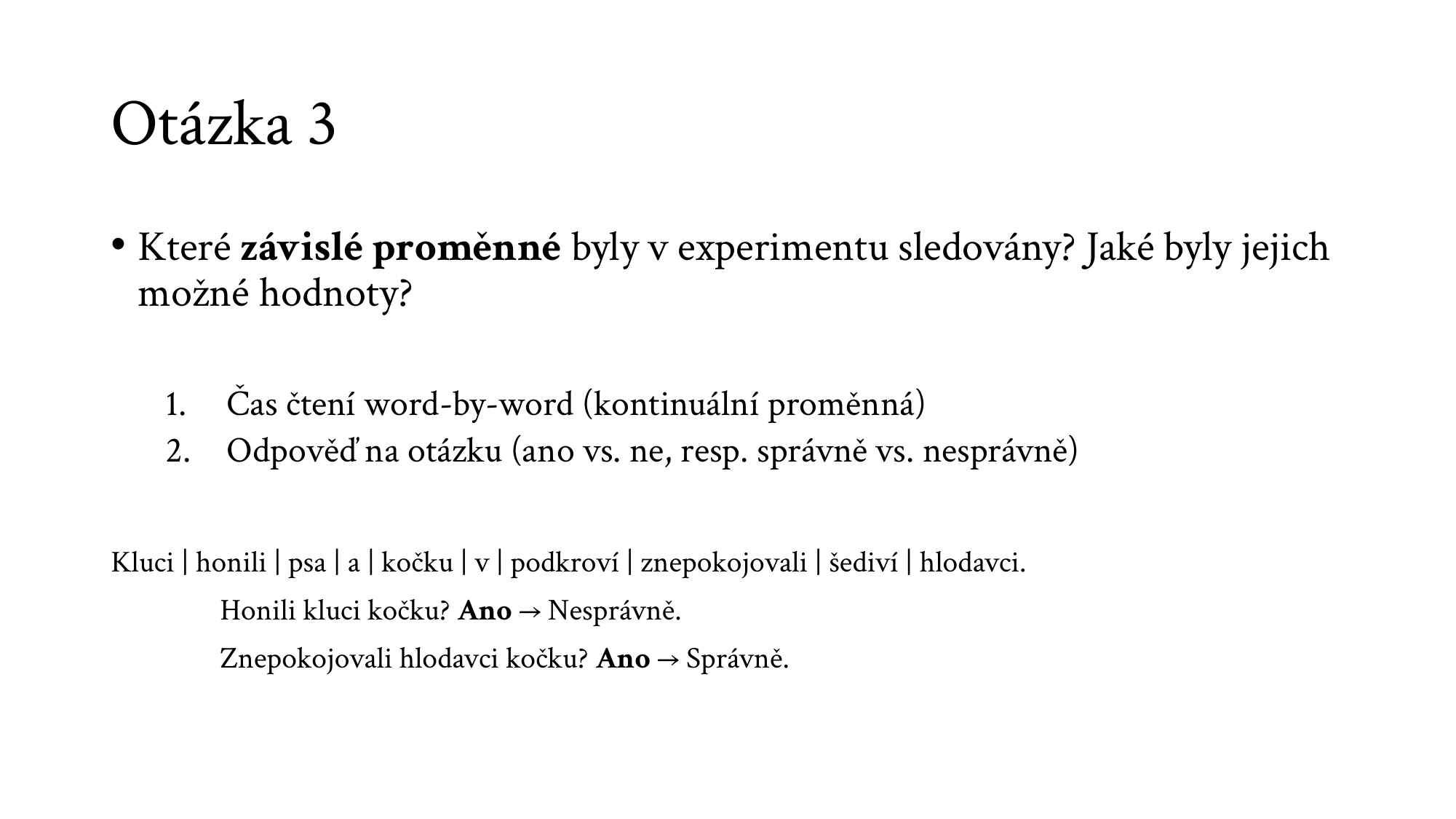

# Otázka 3
Které závislé proměnné byly v experimentu sledovány? Jaké byly jejich možné hodnoty?

Čas čtení word-by-word (kontinuální proměnná)
Odpověď na otázku (ano vs. ne, resp. správně vs. nesprávně)

Kluci | honili | psa | a | kočku | v | podkroví | znepokojovali | šediví | hlodavci.
	Honili kluci kočku? Ano → Nesprávně.
	Znepokojovali hlodavci kočku? Ano → Správně.